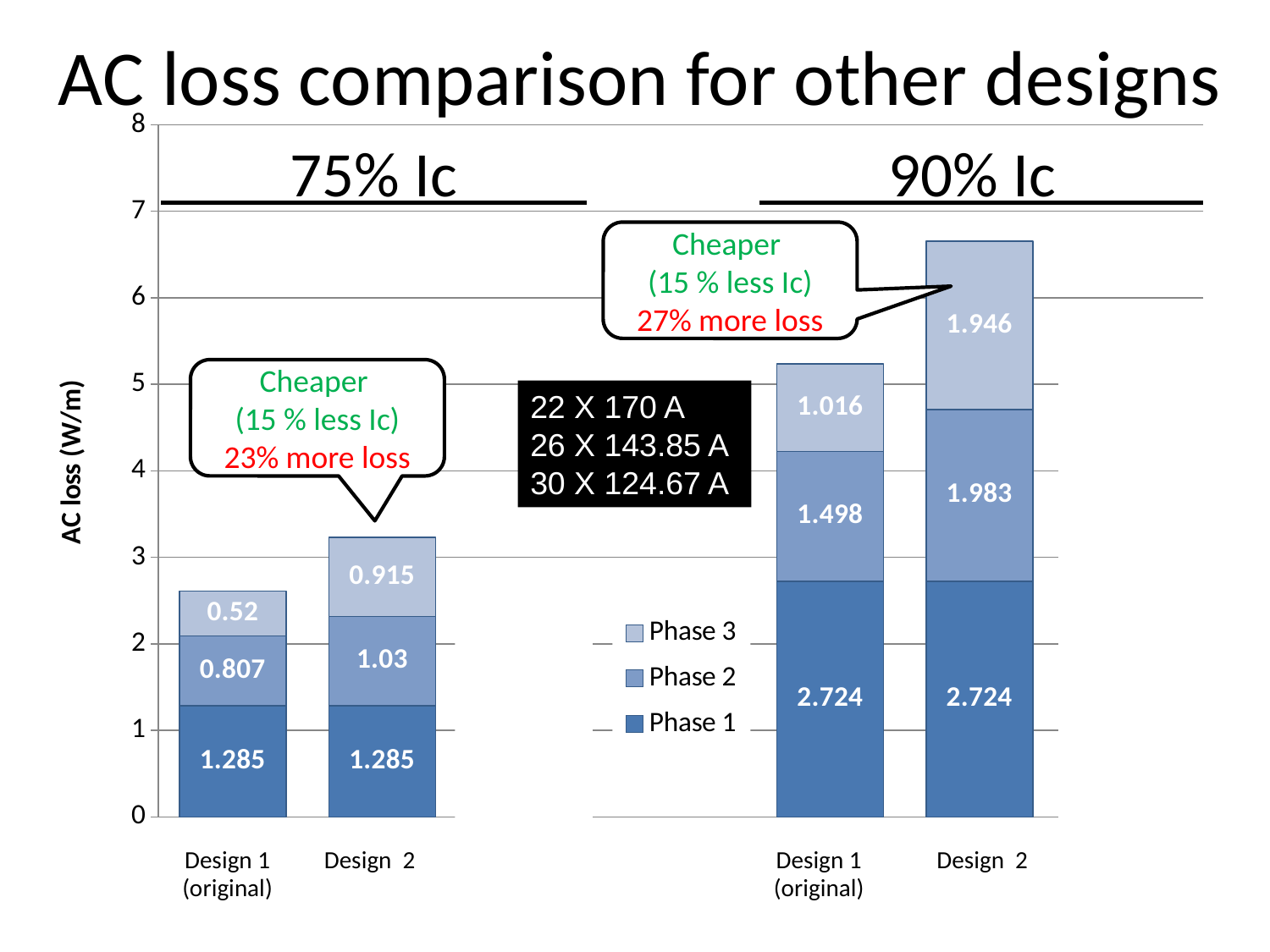

AC loss comparison for other designs

### Chart

| Category | Phase 1 | Phase 2 | Phase 3 |
|---|---|---|---|
| Original cable      75 % Ic | 1.2850000000000001 | 0.807 | 0.52 |
| Option a                75 % Ic | 1.2850000000000001 | 1.03 | 0.915 |
| Option b              75 % Ic | 0.938 | 0.807 | 0.668 |
|  | None | None | None |
| Original cable       90 % Ic | 2.724 | 1.498 | 1.016 |
| Option a                90 % Ic | 2.724 | 1.983 | 1.9460000000000002 |
| Option b              90 % Ic | 1.876 | 1.498 | 1.335 |
         75% Ic                              90% Ic        _
Cheaper
(15 % less Ic)
27% more loss
Cheaper
(15 % less Ic)
23% more loss
22 X 170 A
26 X 143.85 A
30 X 124.67 A

| Design 1 (original) | Design 2 | Design 3 |
| --- | --- | --- |
| Design 1 (original) | Design 2 | Design 3 |
| --- | --- | --- |